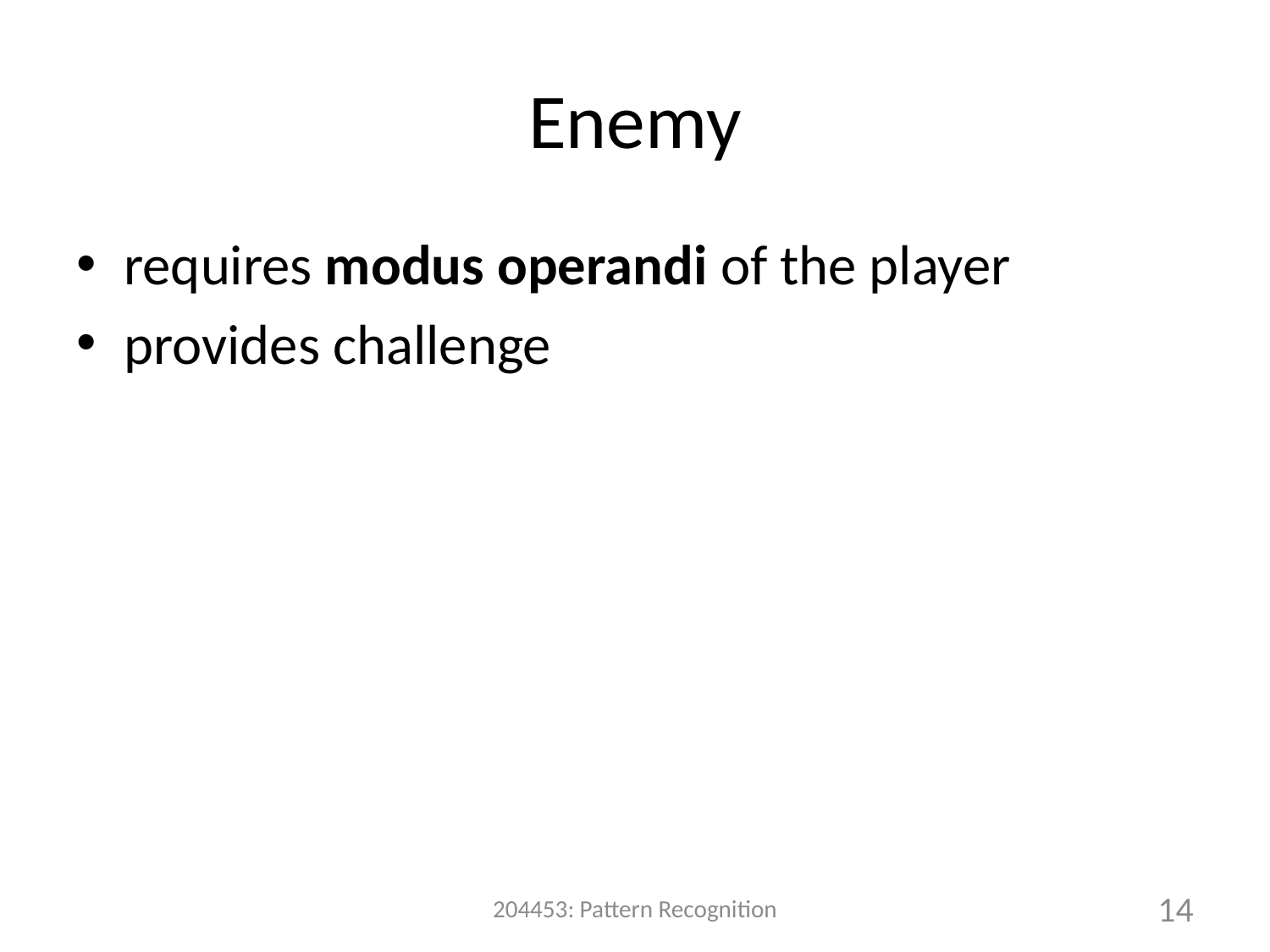

# Enemy
requires modus operandi of the player
provides challenge
204453: Pattern Recognition
14